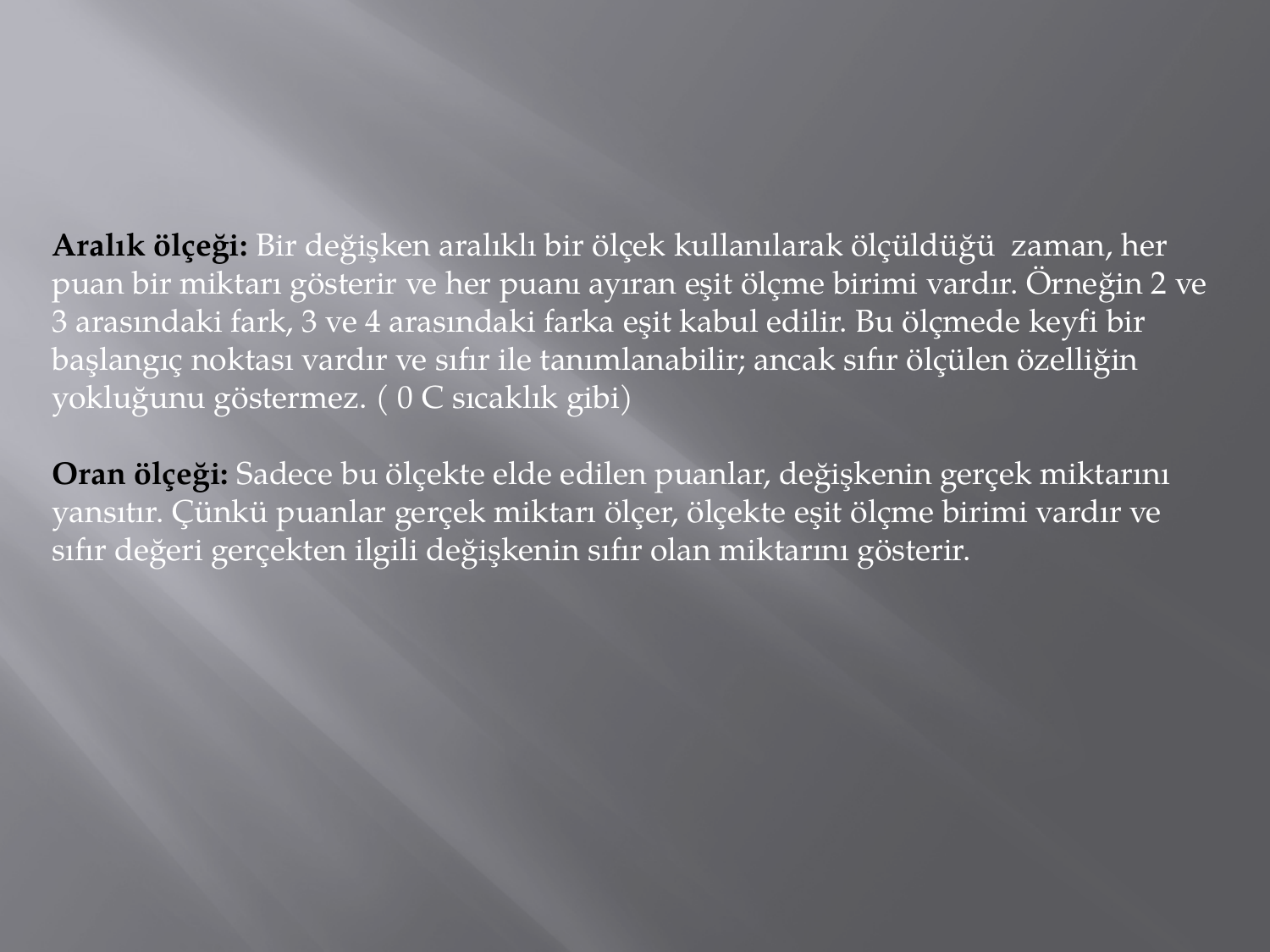

Aralık ölçeği: Bir değişken aralıklı bir ölçek kullanılarak ölçüldüğü  zaman, her puan bir miktarı gösterir ve her puanı ayıran eşit ölçme birimi vardır. Örneğin 2 ve 3 arasındaki fark, 3 ve 4 arasındaki farka eşit kabul edilir. Bu ölçmede keyfi bir başlangıç noktası vardır ve sıfır ile tanımlanabilir; ancak sıfır ölçülen özelliğin yokluğunu göstermez. ( 0 C sıcaklık gibi)

Oran ölçeği: Sadece bu ölçekte elde edilen puanlar, değişkenin gerçek miktarını yansıtır. Çünkü puanlar gerçek miktarı ölçer, ölçekte eşit ölçme birimi vardır ve sıfır değeri gerçekten ilgili değişkenin sıfır olan miktarını gösterir.